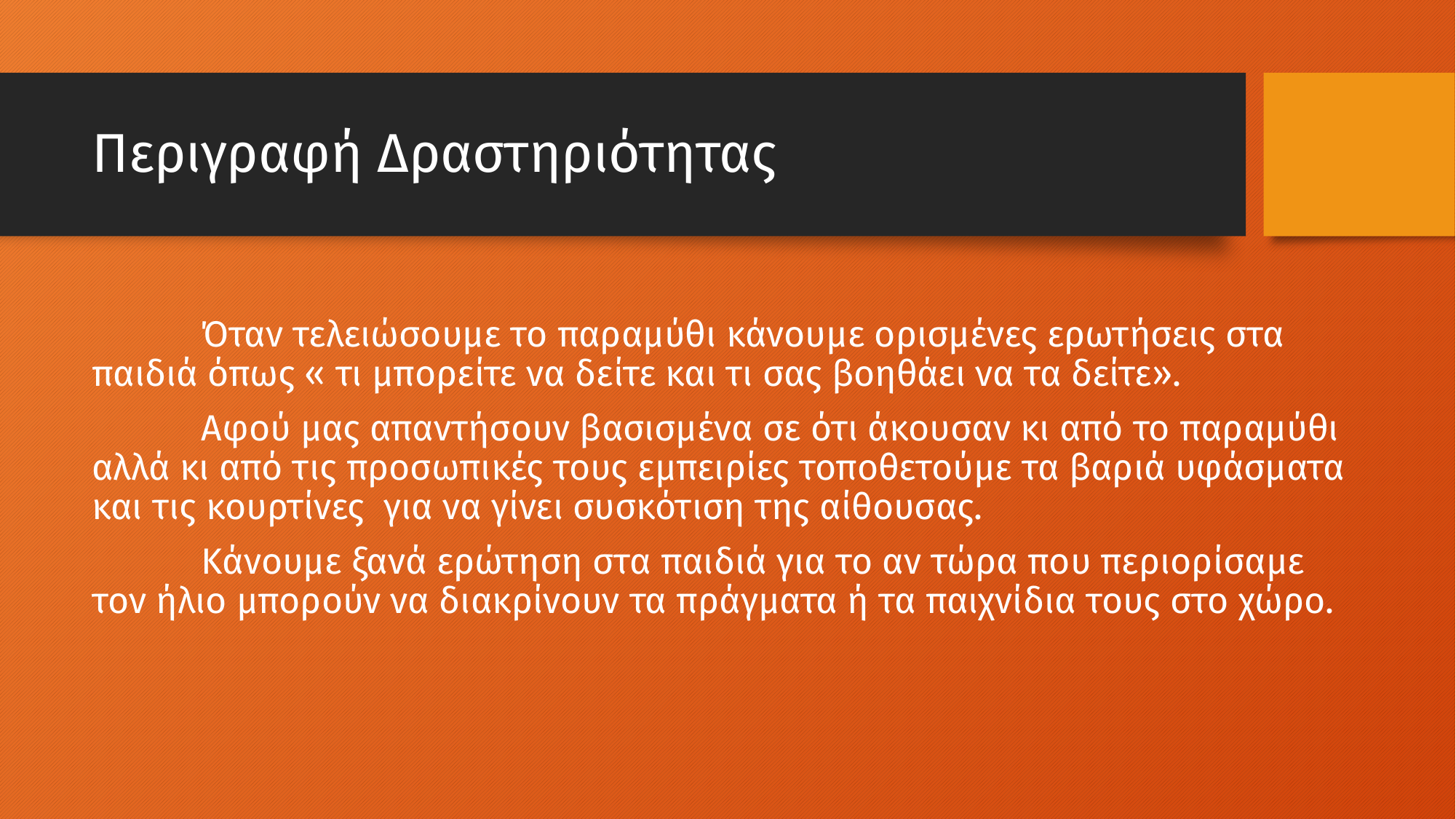

# Περιγραφή Δραστηριότητας
	Όταν τελειώσουμε το παραμύθι κάνουμε ορισμένες ερωτήσεις στα παιδιά όπως « τι μπορείτε να δείτε και τι σας βοηθάει να τα δείτε».
	Αφού μας απαντήσουν βασισμένα σε ότι άκουσαν κι από το παραμύθι αλλά κι από τις προσωπικές τους εμπειρίες τοποθετούμε τα βαριά υφάσματα και τις κουρτίνες  για να γίνει συσκότιση της αίθουσας.
	Κάνουμε ξανά ερώτηση στα παιδιά για το αν τώρα που περιορίσαμε τον ήλιο μπορούν να διακρίνουν τα πράγματα ή τα παιχνίδια τους στο χώρο.